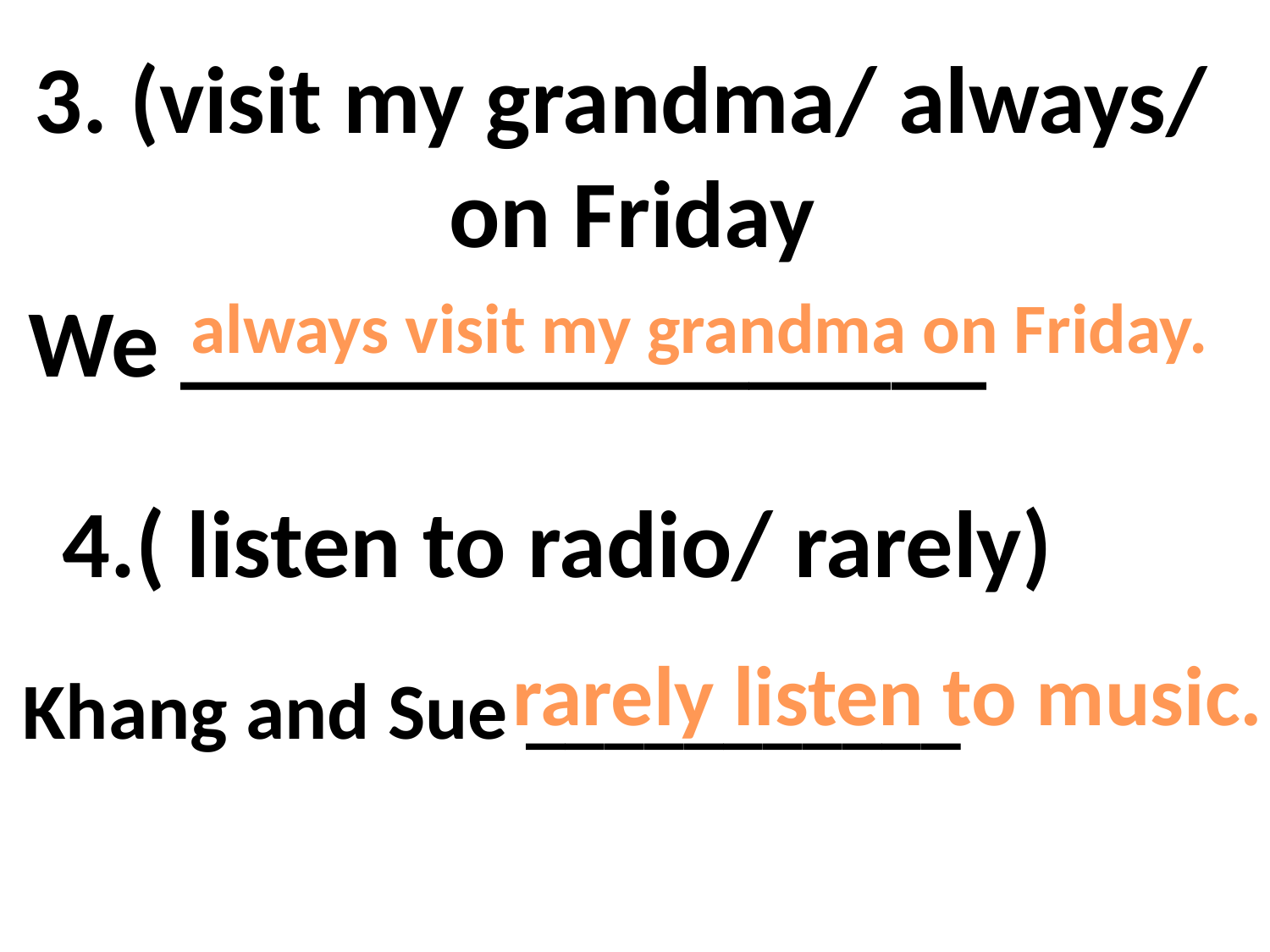

3. (visit my grandma/ always/
on Friday
We _________________
always visit my grandma on Friday.
4.( listen to radio/ rarely)
rarely listen to music.
Khang and Sue ___________